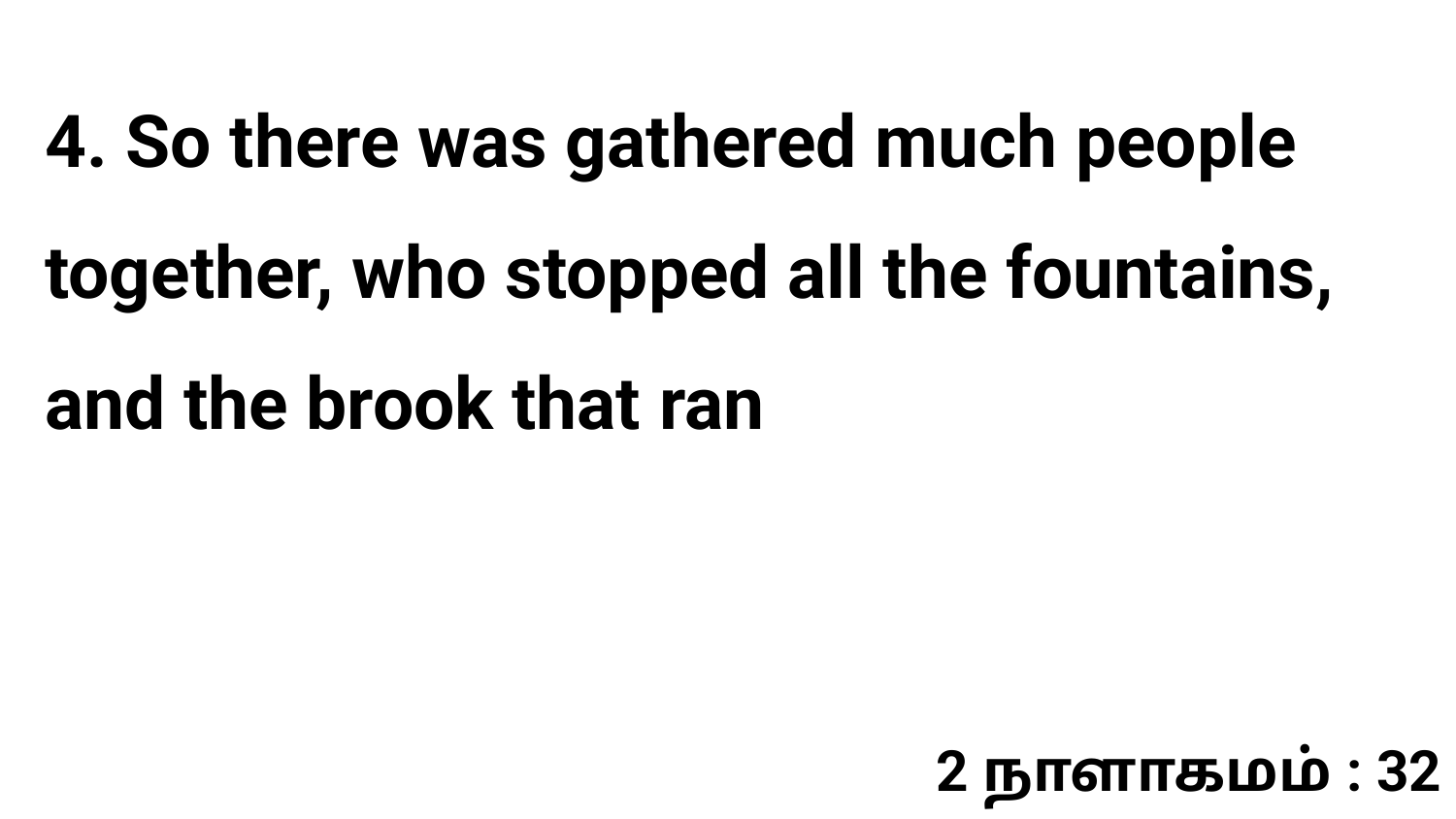

4. So there was gathered much people together, who stopped all the fountains, and the brook that ran
2 நாளாகமம் : 32